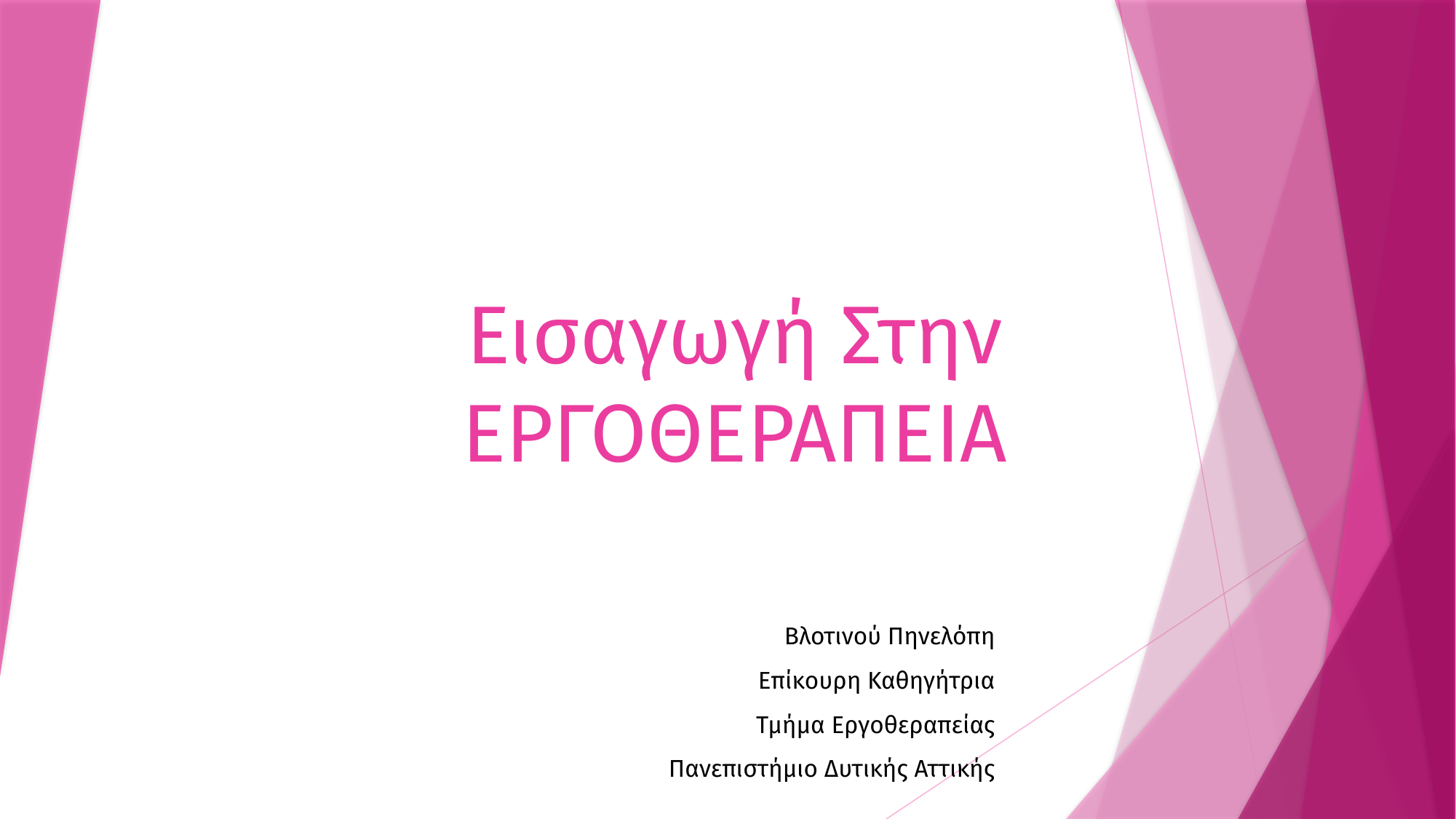

# Εισαγωγή Στην ΕΡΓΟΘΕΡΑΠΕΙΑ
Βλοτινού Πηνελόπη
Επίκουρη Καθηγήτρια
Τμήμα Εργοθεραπείας
Πανεπιστήμιο Δυτικής Αττικής